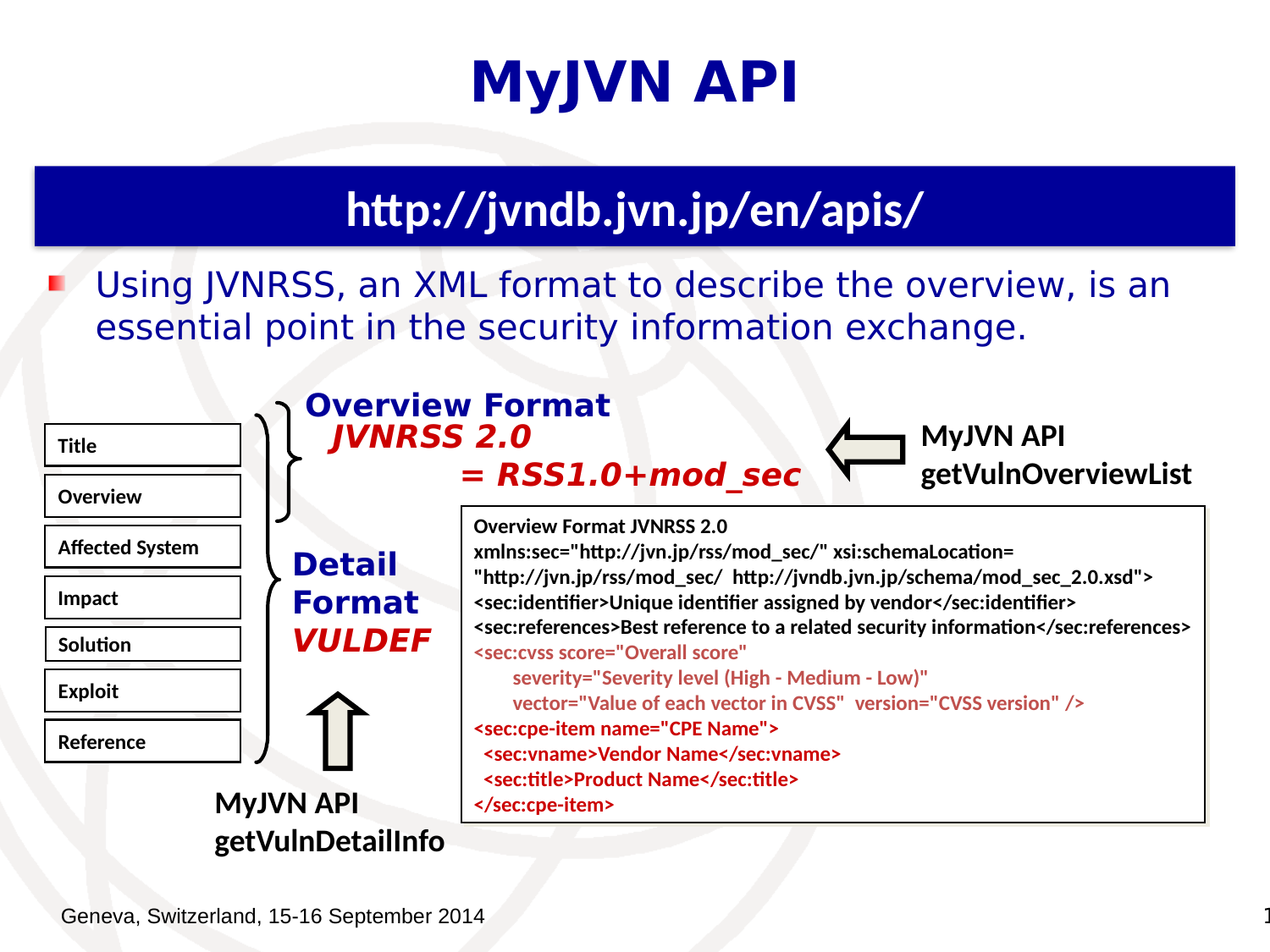

MyJVN API
http://jvndb.jvn.jp/en/apis/
Using JVNRSS, an XML format to describe the overview, is an essential point in the security information exchange.
Overview Format

MyJVN API
getVulnOverviewList

JVNRSS 2.0
	= RSS1.0+mod_sec

Title
Overview
Overview Format JVNRSS 2.0
xmlns:sec="http://jvn.jp/rss/mod_sec/" xsi:schemaLocation=
"http://jvn.jp/rss/mod_sec/  http://jvndb.jvn.jp/schema/mod_sec_2.0.xsd">
<sec:identifier>Unique identifier assigned by vendor</sec:identifier>
<sec:references>Best reference to a related security information</sec:references>
<sec:cvss score="Overall score"
        severity="Severity level (High - Medium - Low)"
        vector="Value of each vector in CVSS"  version="CVSS version" />
<sec:cpe-item name="CPE Name">
  <sec:vname>Vendor Name</sec:vname>
  <sec:title>Product Name</sec:title>
</sec:cpe-item>
Affected System
Detail
Format
VULDEF
Impact
Solution
Exploit

MyJVN API
getVulnDetailInfo
Reference